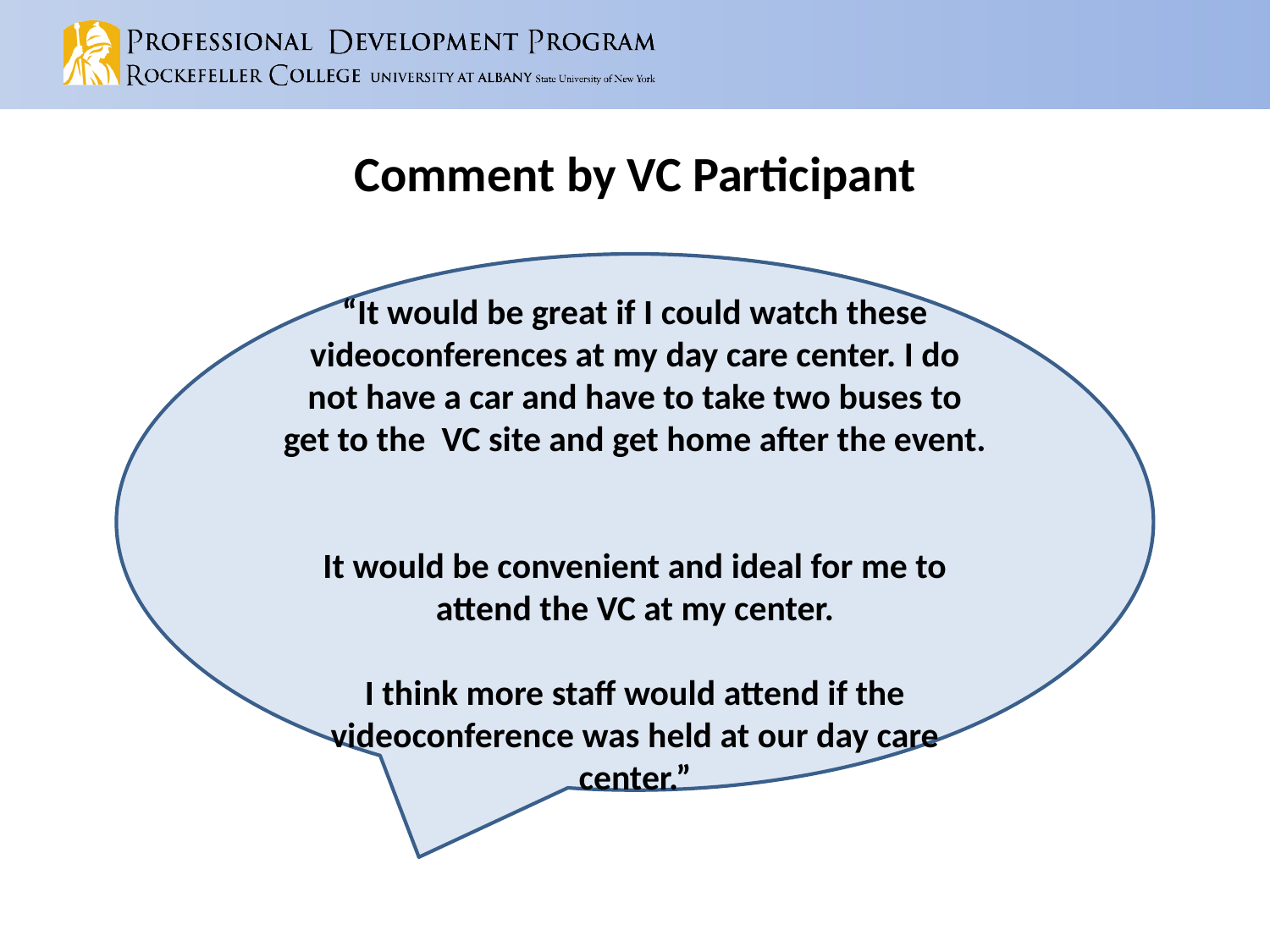

# Comment by VC Participant

“It would be great if I could watch these videoconferences at my day care center. I do not have a car and have to take two buses to get to the  VC site and get home after the event.

It would be convenient and ideal for me to attend the VC at my center.

I think more staff would attend if the videoconference was held at our day care center.”